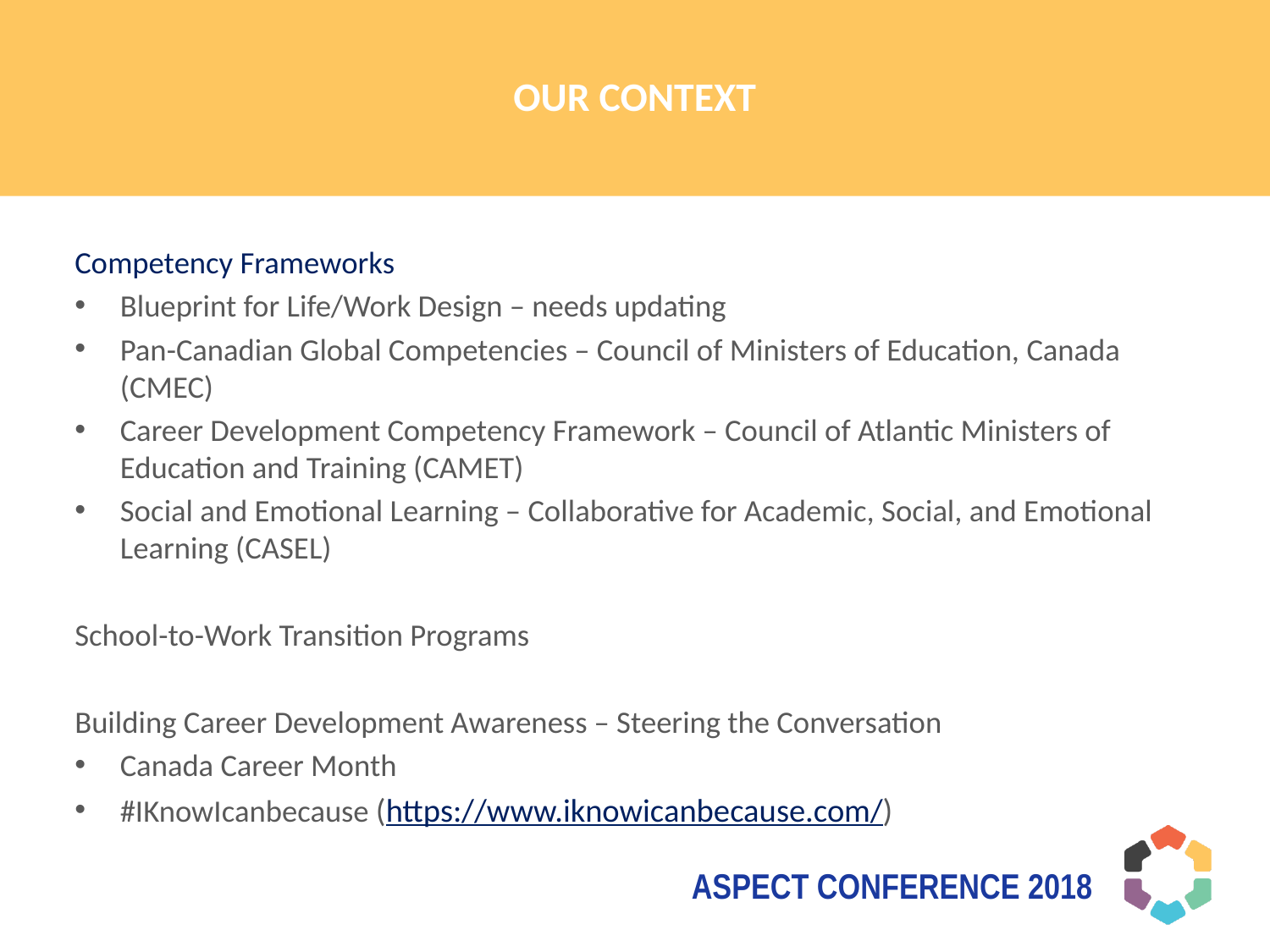

# our context
Competency Frameworks
Blueprint for Life/Work Design – needs updating
Pan-Canadian Global Competencies – Council of Ministers of Education, Canada (CMEC)
Career Development Competency Framework – Council of Atlantic Ministers of Education and Training (CAMET)
Social and Emotional Learning – Collaborative for Academic, Social, and Emotional Learning (CASEL)

School-to-Work Transition Programs

Building Career Development Awareness – Steering the Conversation
Canada Career Month
#IKnowIcanbecause (https://www.iknowicanbecause.com/)